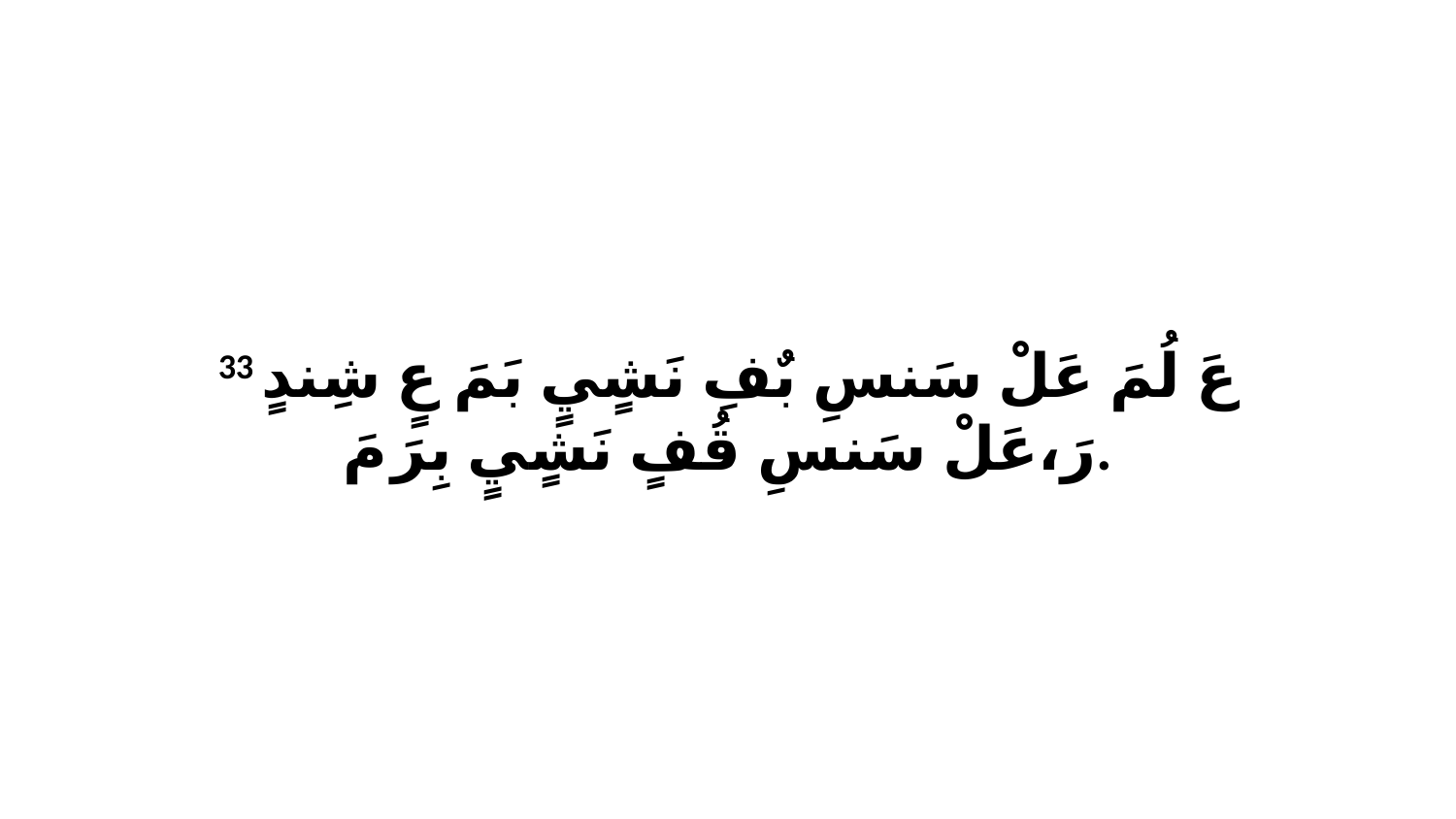

33 عَ لُمَ عَلْ سَنسِ بٌفِ نَشٍيٍ بَمَ عٍ شِندٍ رَ،عَلْ سَنسِ قُفٍ نَشٍيٍ بِرَ مَ.